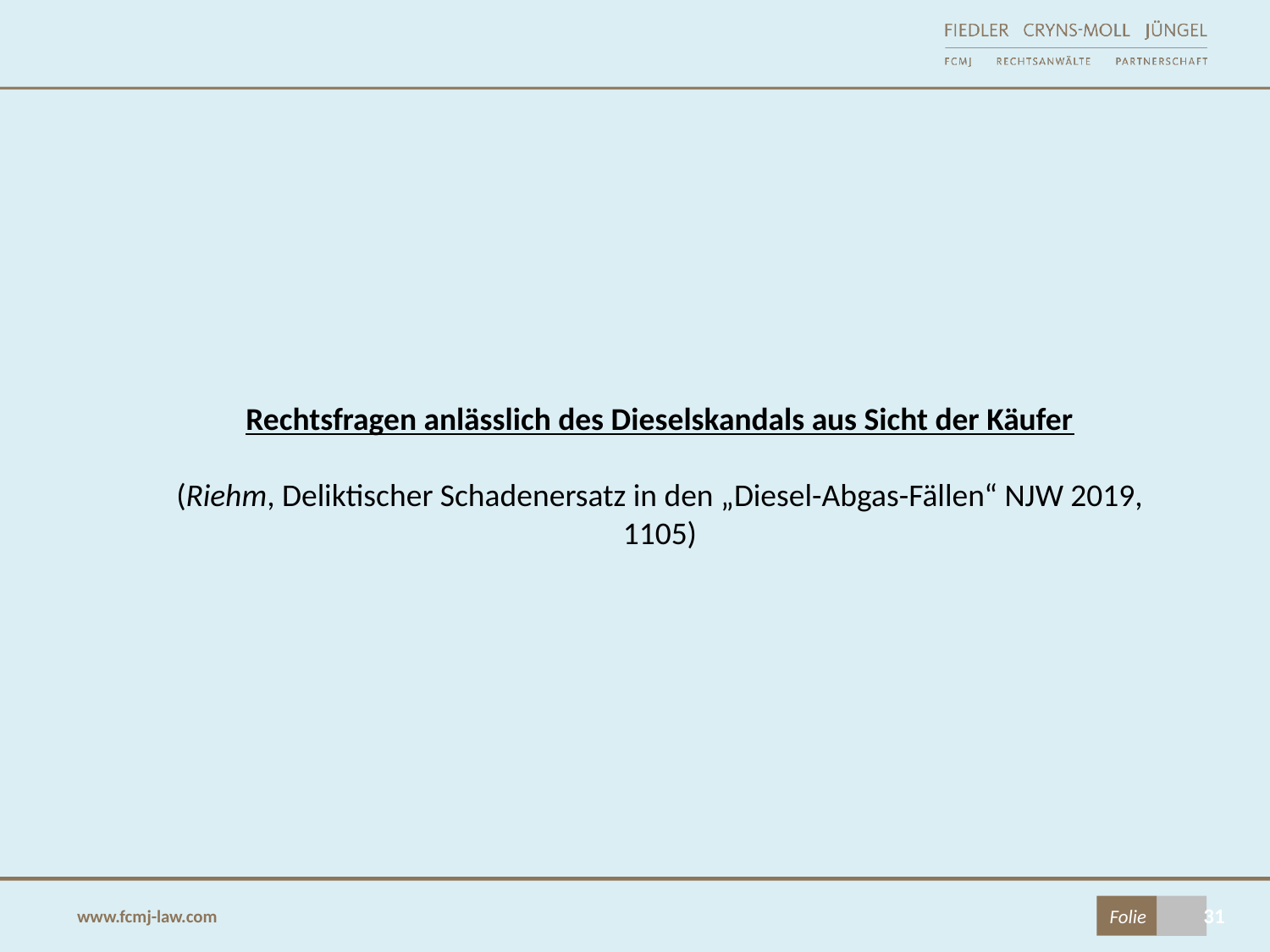

Rechtsfragen anlässlich des Dieselskandals aus Sicht der Käufer

(Riehm, Deliktischer Schadenersatz in den „Diesel-Abgas-Fällen“ NJW 2019, 1105)